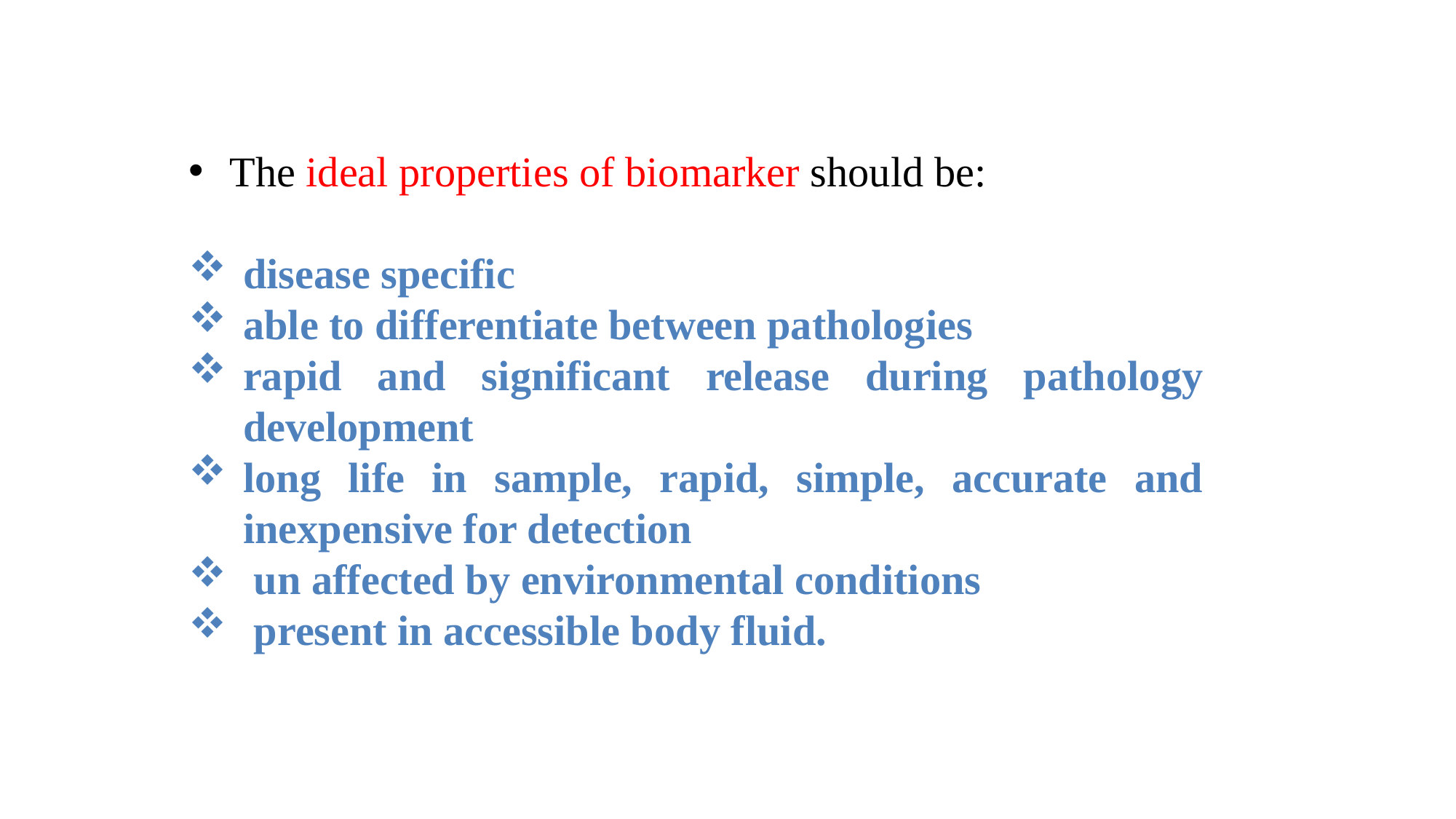

The ideal properties of biomarker should be:

disease specific
able to differentiate between pathologies
rapid and significant release during pathology development
long life in sample, rapid, simple, accurate and inexpensive for detection
 un affected by environmental conditions
 present in accessible body fluid.